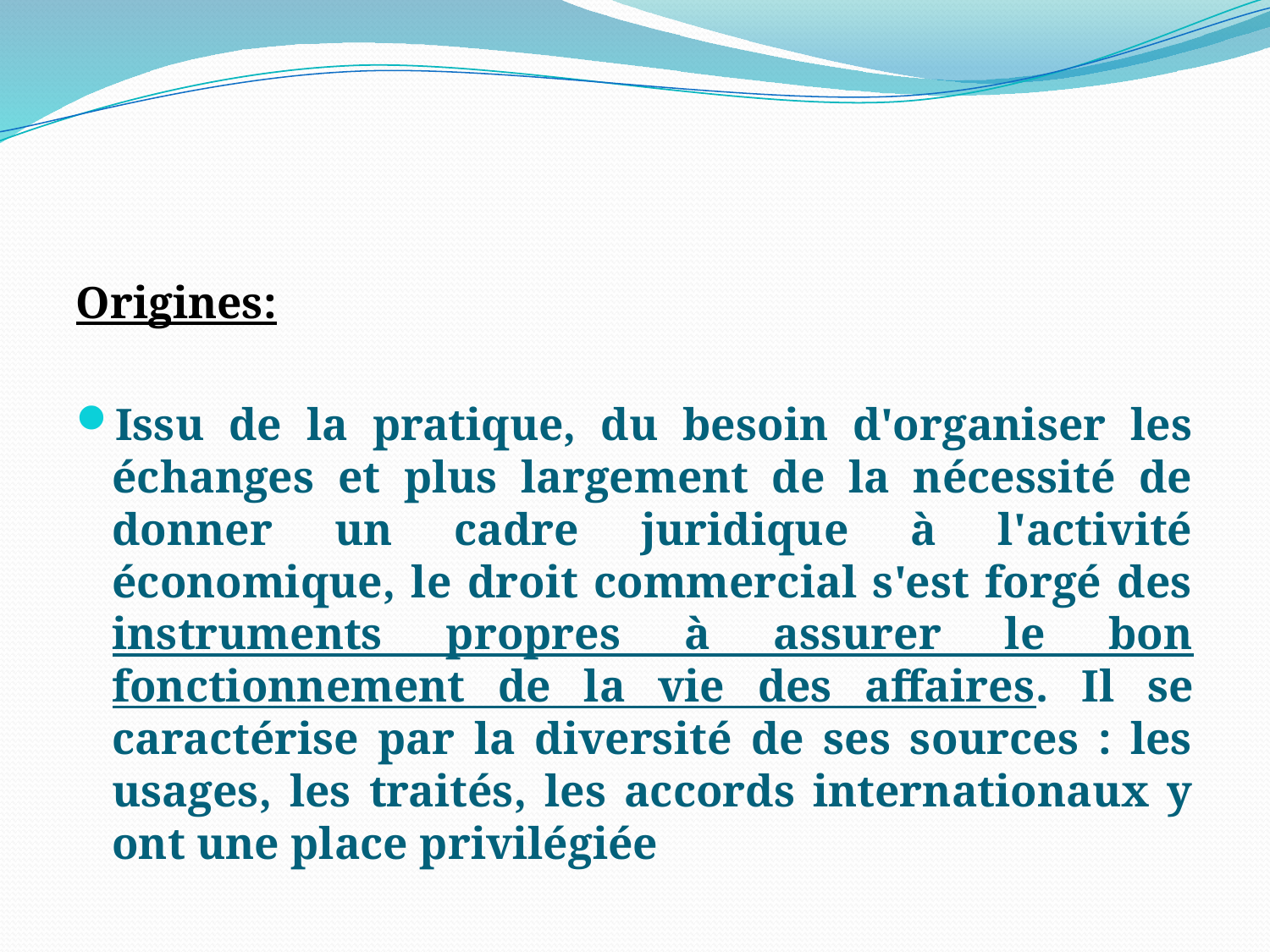

#
Origines:

Issu de la pratique, du besoin d'organiser les échanges et plus largement de la nécessité de donner un cadre juridique à l'activité économique, le droit commercial s'est forgé des instruments propres à assurer le bon fonctionnement de la vie des affaires. Il se caractérise par la diversité de ses sources : les usages, les traités, les accords internationaux y ont une place privilégiée